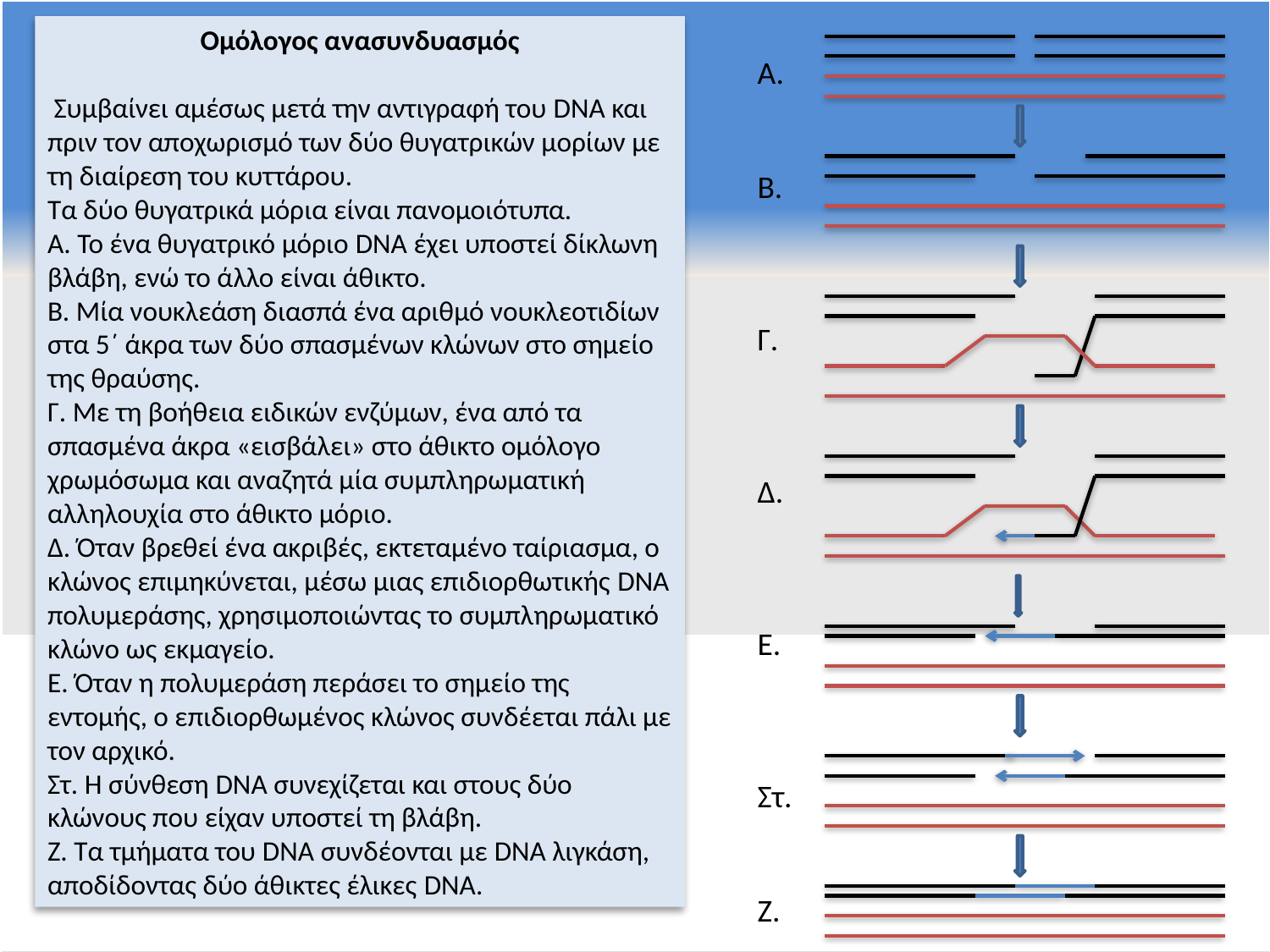

Ομόλογος ανασυνδυασμός

 Συμβαίνει αμέσως μετά την αντιγραφή του DNA και πριν τον αποχωρισμό των δύο θυγατρικών μορίων με τη διαίρεση του κυττάρου.
Τα δύο θυγατρικά μόρια είναι πανομοιότυπα.
Α. Το ένα θυγατρικό μόριο DNA έχει υποστεί δίκλωνη βλάβη, ενώ το άλλο είναι άθικτο.
Β. Μία νουκλεάση διασπά ένα αριθμό νουκλεοτιδίων στα 5΄ άκρα των δύο σπασμένων κλώνων στο σημείο της θραύσης.
Γ. Με τη βοήθεια ειδικών ενζύμων, ένα από τα σπασμένα άκρα «εισβάλει» στο άθικτο ομόλογο χρωμόσωμα και αναζητά μία συμπληρωματική αλληλουχία στο άθικτο μόριο.
Δ. Όταν βρεθεί ένα ακριβές, εκτεταμένο ταίριασμα, ο κλώνος επιμηκύνεται, μέσω μιας επιδιορθωτικής DNA πολυμεράσης, χρησιμοποιώντας το συμπληρωματικό κλώνο ως εκμαγείο.
Ε. Όταν η πολυμεράση περάσει το σημείο της εντομής, ο επιδιορθωμένος κλώνος συνδέεται πάλι με τον αρχικό.
Στ. Η σύνθεση DNA συνεχίζεται και στους δύο κλώνους που είχαν υποστεί τη βλάβη.
Ζ. Τα τμήματα του DNA συνδέονται με DNA λιγκάση, αποδίδοντας δύο άθικτες έλικες DNA.

Α.

Β.

Γ.

Δ.

Ε.

Στ.

Ζ.